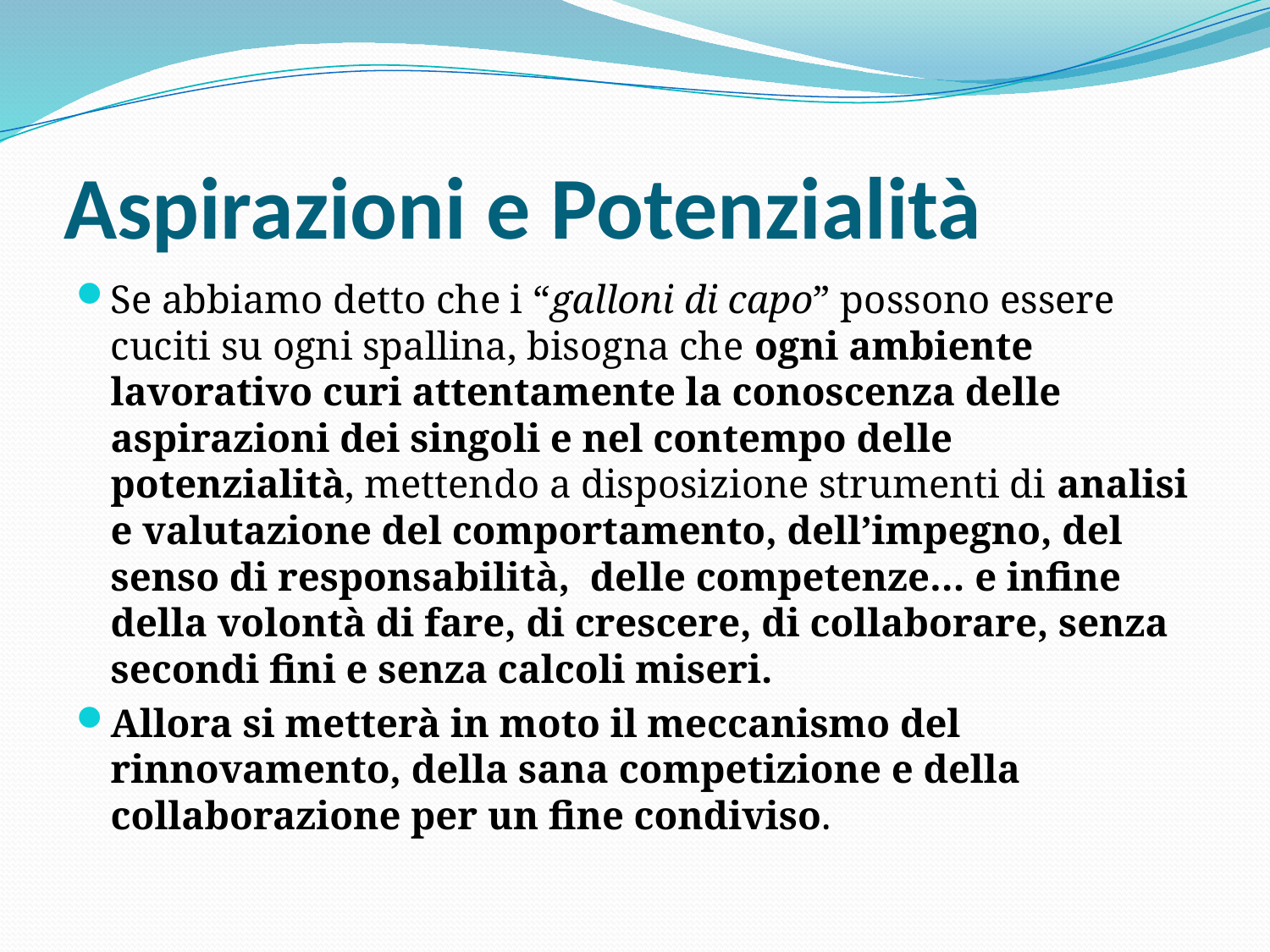

# Aspirazioni e Potenzialità
Se abbiamo detto che i “galloni di capo” possono essere cuciti su ogni spallina, bisogna che ogni ambiente lavorativo curi attentamente la conoscenza delle aspirazioni dei singoli e nel contempo delle potenzialità, mettendo a disposizione strumenti di analisi e valutazione del comportamento, dell’impegno, del senso di responsabilità,  delle competenze… e infine della volontà di fare, di crescere, di collaborare, senza secondi fini e senza calcoli miseri.
Allora si metterà in moto il meccanismo del rinnovamento, della sana competizione e della collaborazione per un fine condiviso.